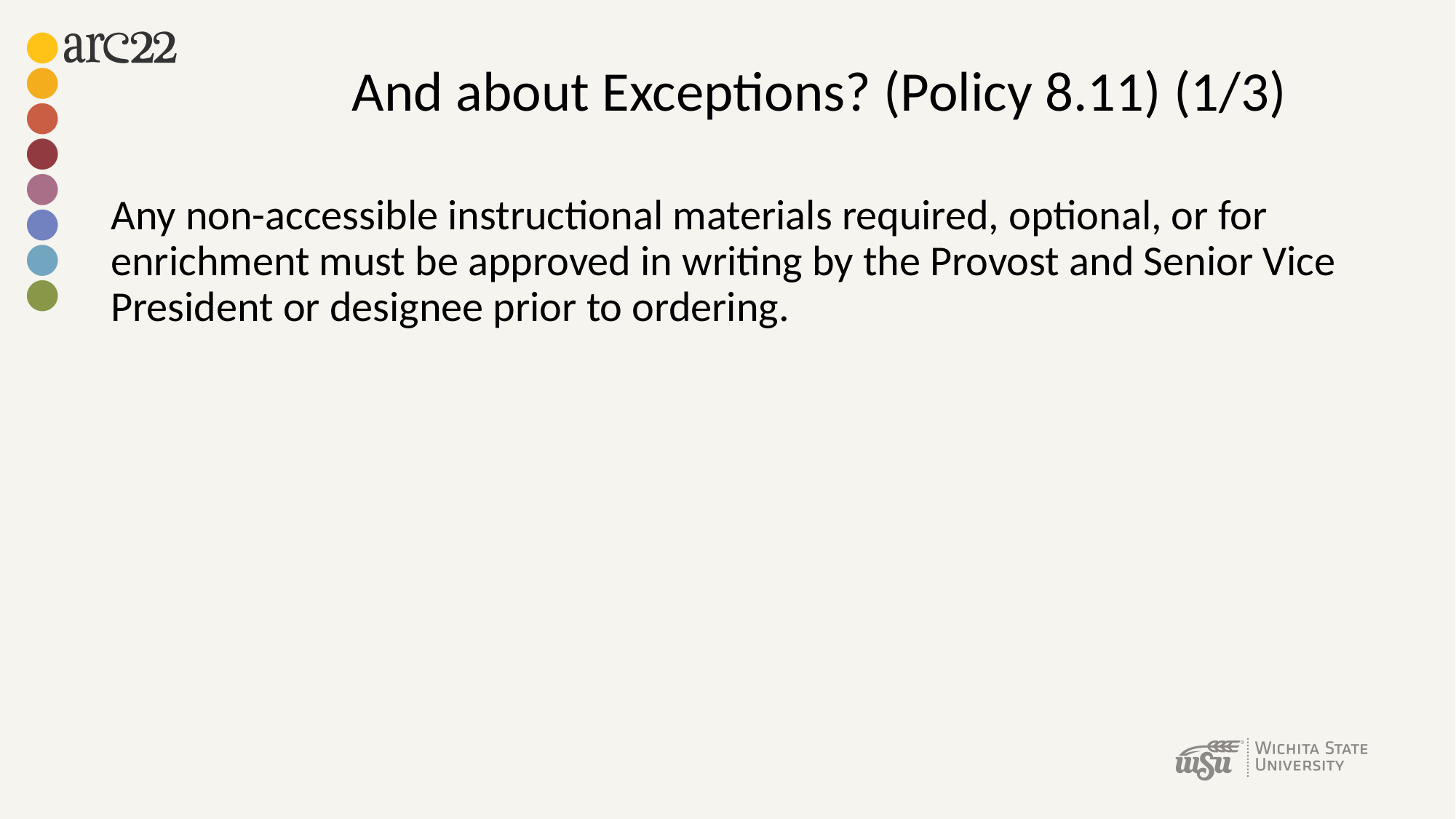

# And about Exceptions? (Policy 8.11) (1/3)
Any non-accessible instructional materials required, optional, or for enrichment must be approved in writing by the Provost and Senior Vice President or designee prior to ordering.